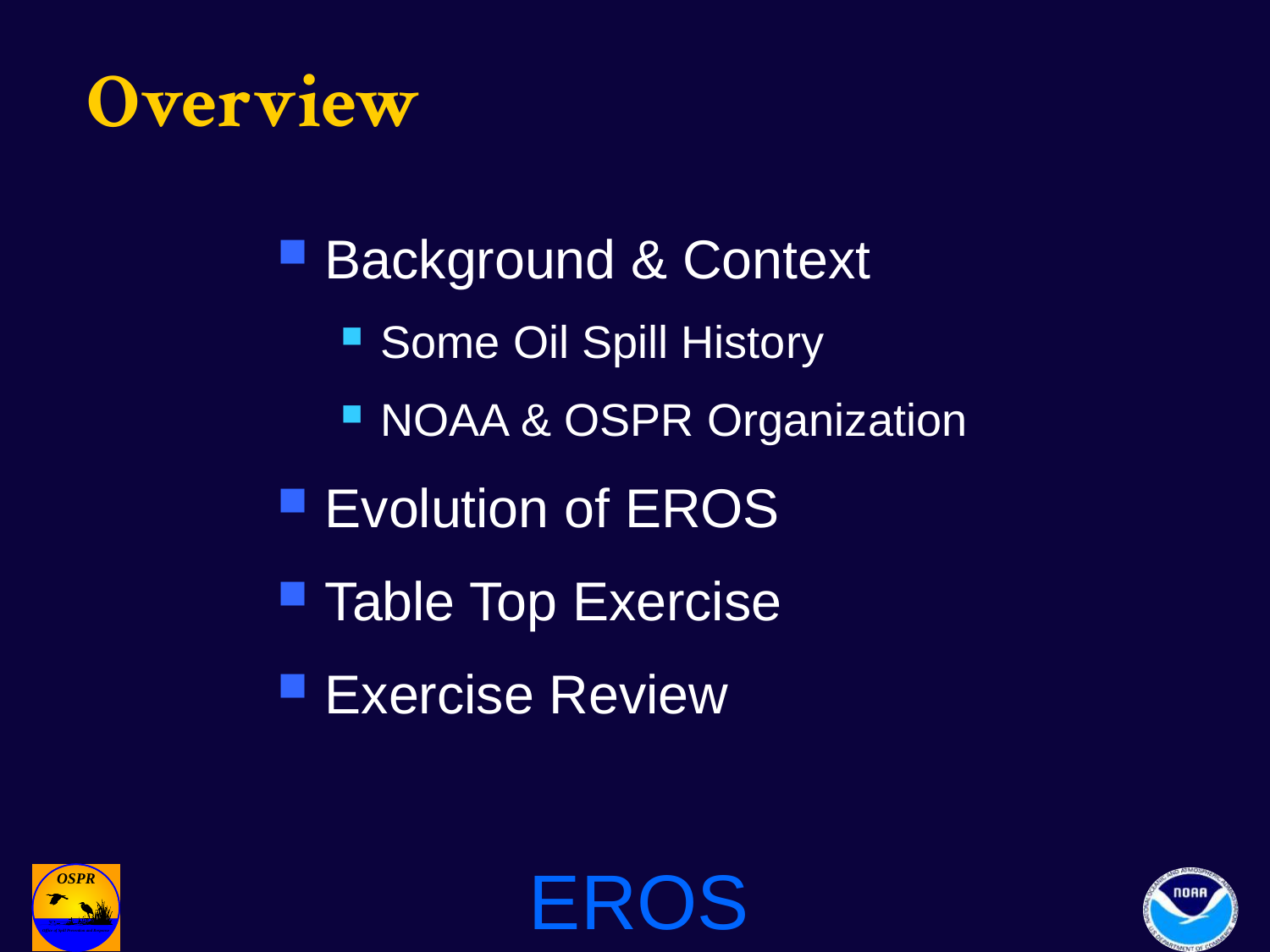

# Overview
Background & Context
Some Oil Spill History
NOAA & OSPR Organization
Evolution of EROS
Table Top Exercise
Exercise Review